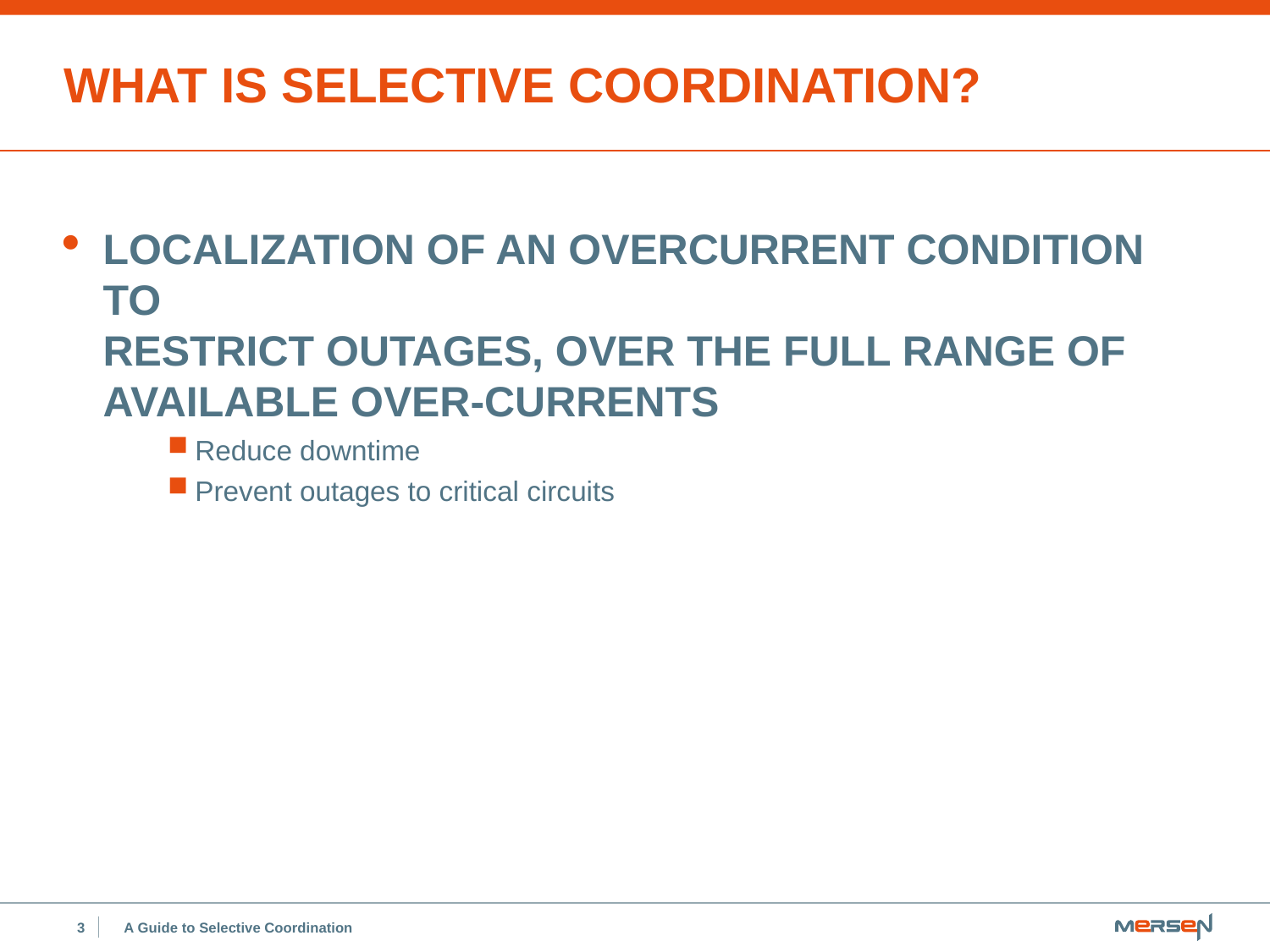

# What is Selective Coordination?
Localization of an overcurrent condition to
restrict outages, over the full range of available over-currents
Reduce downtime
Prevent outages to critical circuits